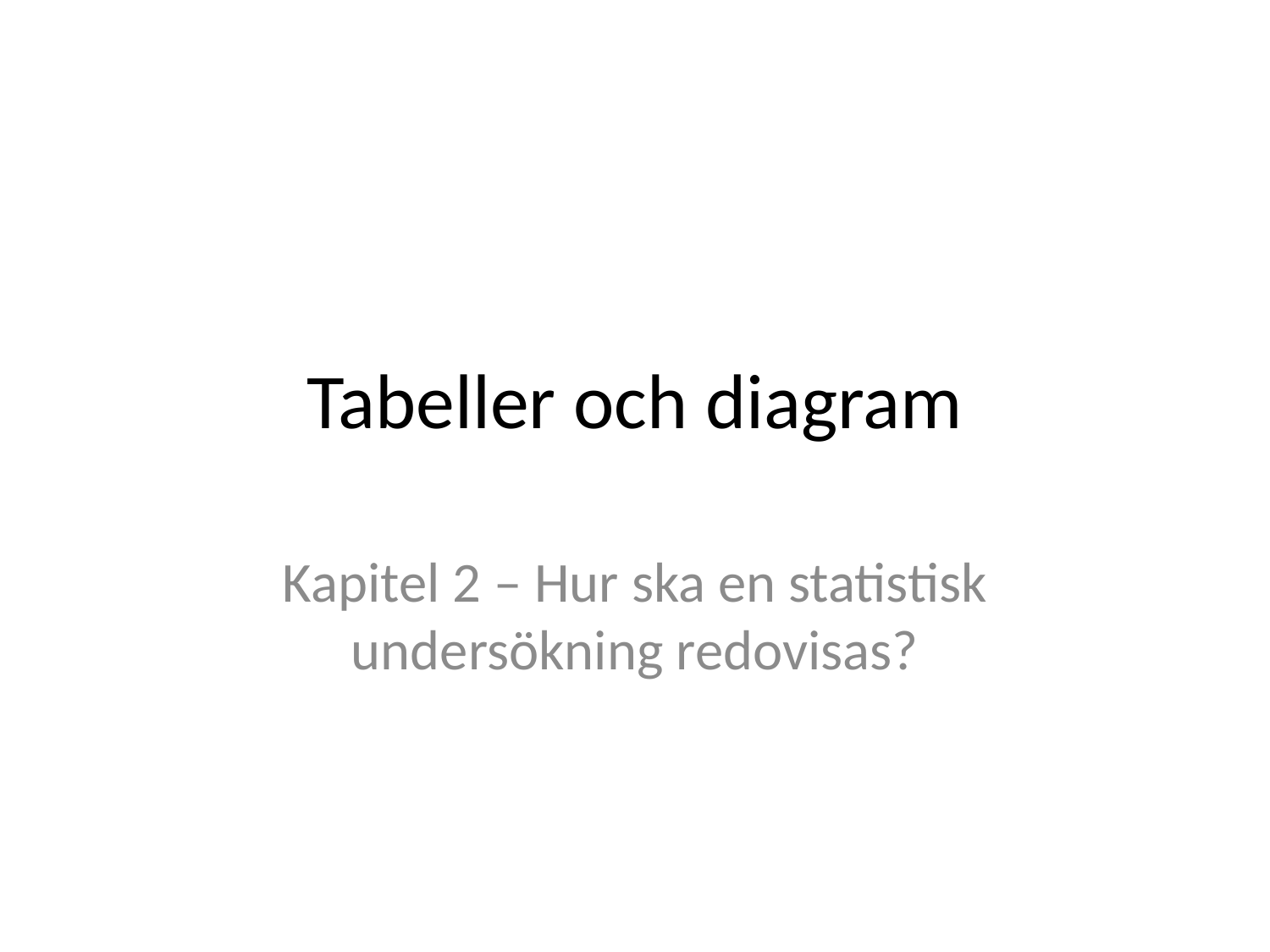

# Tabeller och diagram
Kapitel 2 – Hur ska en statistisk undersökning redovisas?